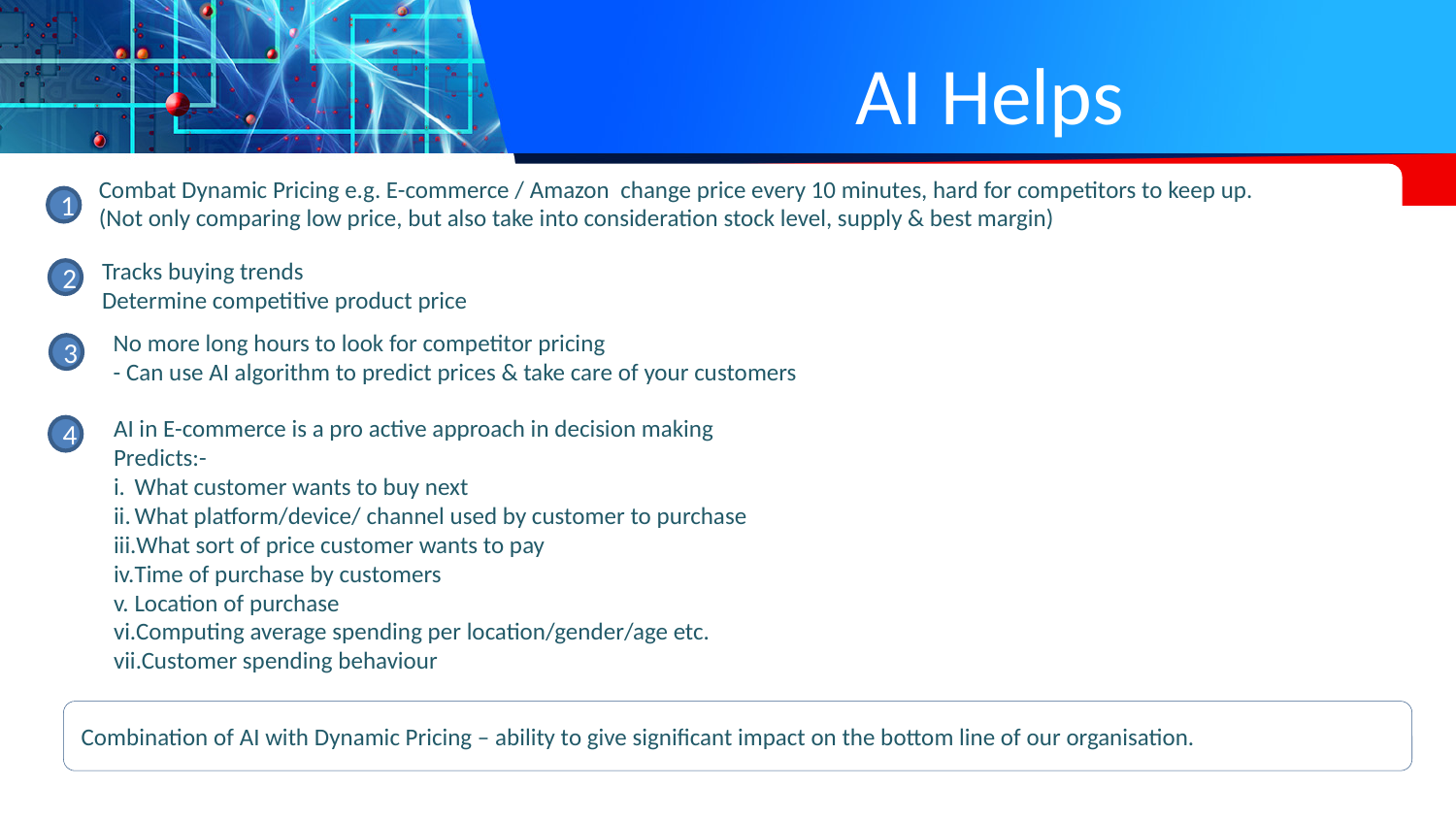

AI Helps
Combat Dynamic Pricing e.g. E-commerce / Amazon  change price every 10 minutes, hard for competitors to keep up.
(Not only comparing low price, but also take into consideration stock level, supply & best margin)
1
Tracks buying trends
Determine competitive product price
2
No more long hours to look for competitor pricing
- Can use AI algorithm to predict prices & take care of your customers
3
AI in E-commerce is a pro active approach in decision making
Predicts:-
What customer wants to buy next
What platform/device/ channel used by customer to purchase
What sort of price customer wants to pay
Time of purchase by customers
Location of purchase
Computing average spending per location/gender/age etc.
Customer spending behaviour
4
Combination of AI with Dynamic Pricing – ability to give significant impact on the bottom line of our organisation.